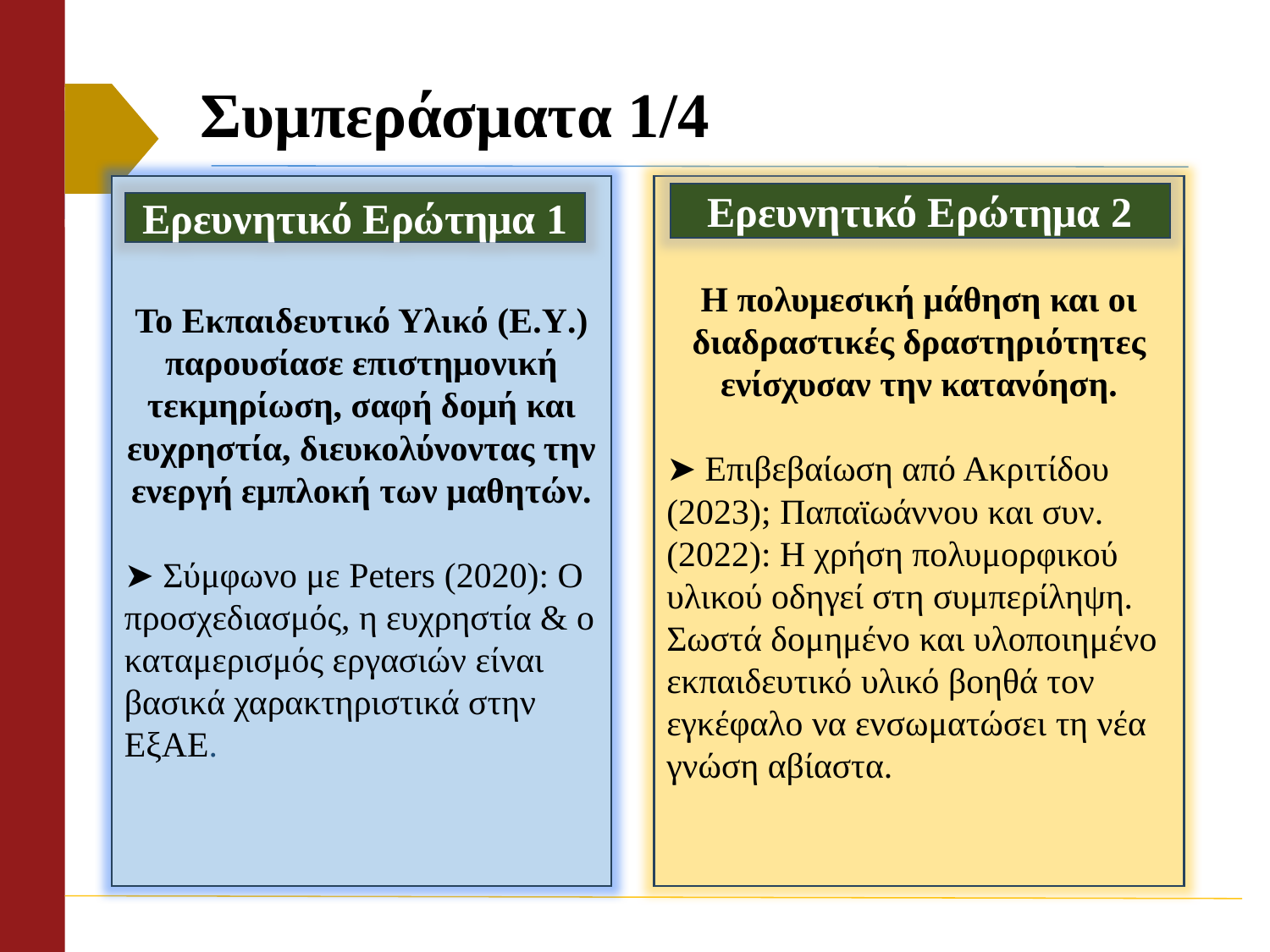

# Συμπεράσματα 1/4
Το Εκπαιδευτικό Υλικό (Ε.Υ.) παρουσίασε επιστημονική τεκμηρίωση, σαφή δομή και ευχρηστία, διευκολύνοντας την ενεργή εμπλοκή των μαθητών.

➤ Σύμφωνο με Peters (2020): Ο προσχεδιασμός, η ευχρηστία & ο καταμερισμός εργασιών είναι βασικά χαρακτηριστικά στην ΕξΑΕ.
Η πολυμεσική μάθηση και οι διαδραστικές δραστηριότητες ενίσχυσαν την κατανόηση.

➤ Επιβεβαίωση από Ακριτίδου (2023); Παπαϊωάννου και συν. (2022): Η χρήση πολυμορφικού υλικού οδηγεί στη συμπερίληψη. Σωστά δομημένο και υλοποιημένο εκπαιδευτικό υλικό βοηθά τον εγκέφαλο να ενσωματώσει τη νέα γνώση αβίαστα.
Ερευνητικό Ερώτημα 2
Ερευνητικό Ερώτημα 1